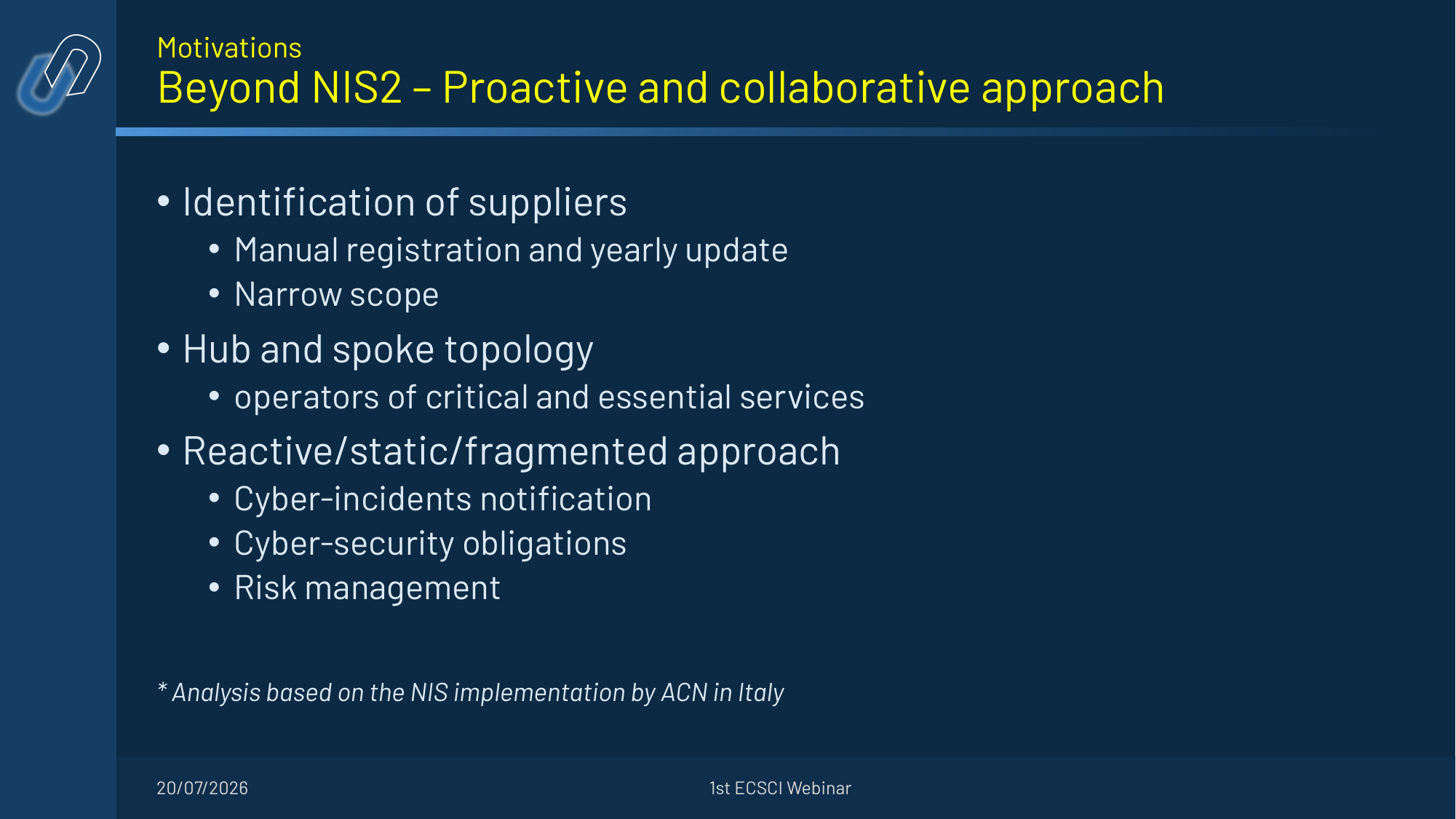

# Motivations Beyond NIS2 – Proactive and collaborative approach
Identification of suppliers
Manual registration and yearly update
Narrow scope
Hub and spoke topology
operators of critical and essential services
Reactive/static/fragmented approach
Cyber-incidents notification
Cyber-security obligations
Risk management

* Analysis based on the NIS implementation by ACN in Italy
20/07/2026
1st ECSCI Webinar